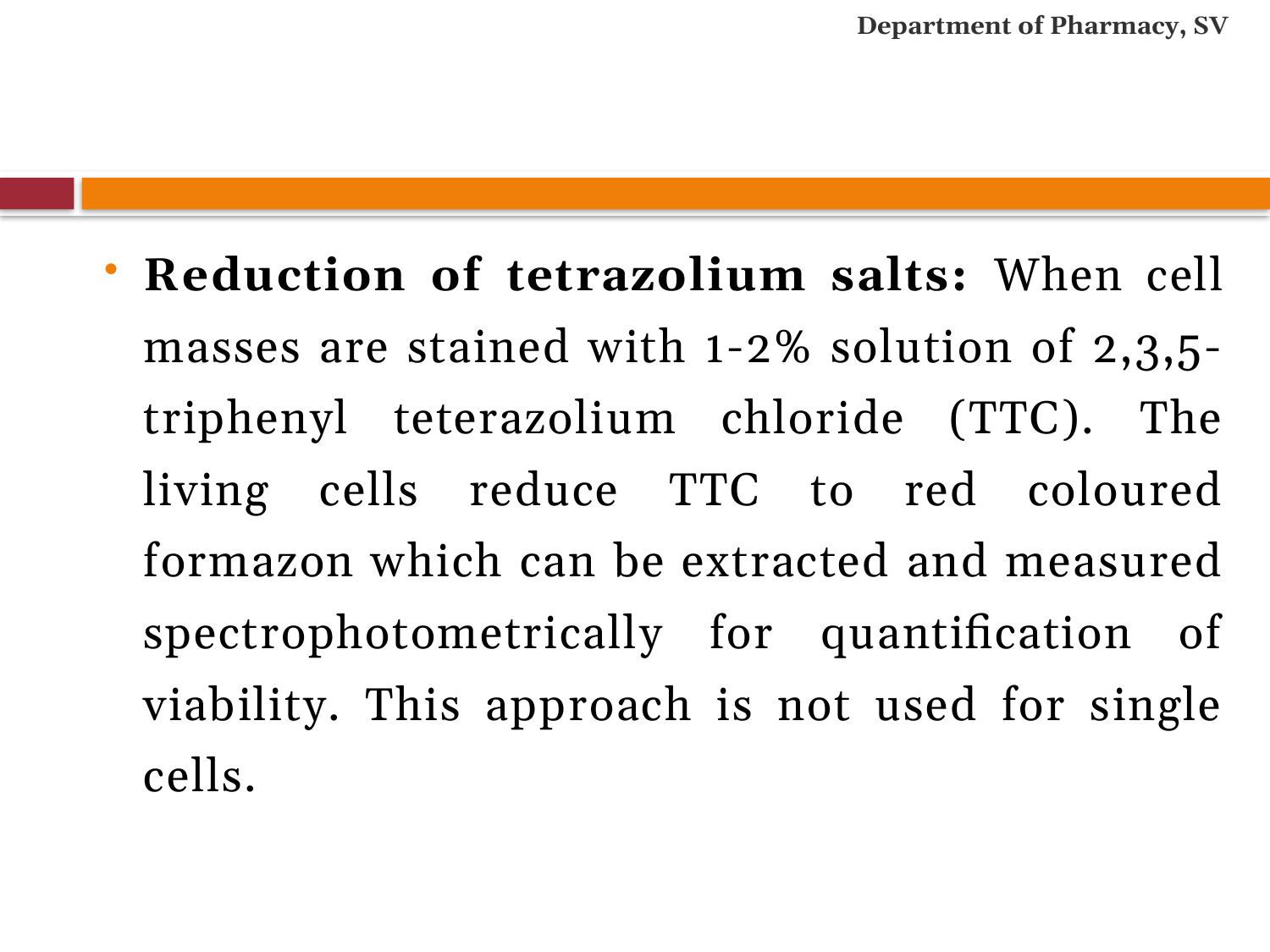

Department of Pharmacy, SV
#
Reduction of tetrazolium salts: When cell masses are stained with 1-2% solution of 2,3,5-triphenyl teterazolium chloride (TTC). The living cells reduce TTC to red coloured formazon which can be extracted and measured spectrophotometrically for quantification of viability. This approach is not used for single cells.